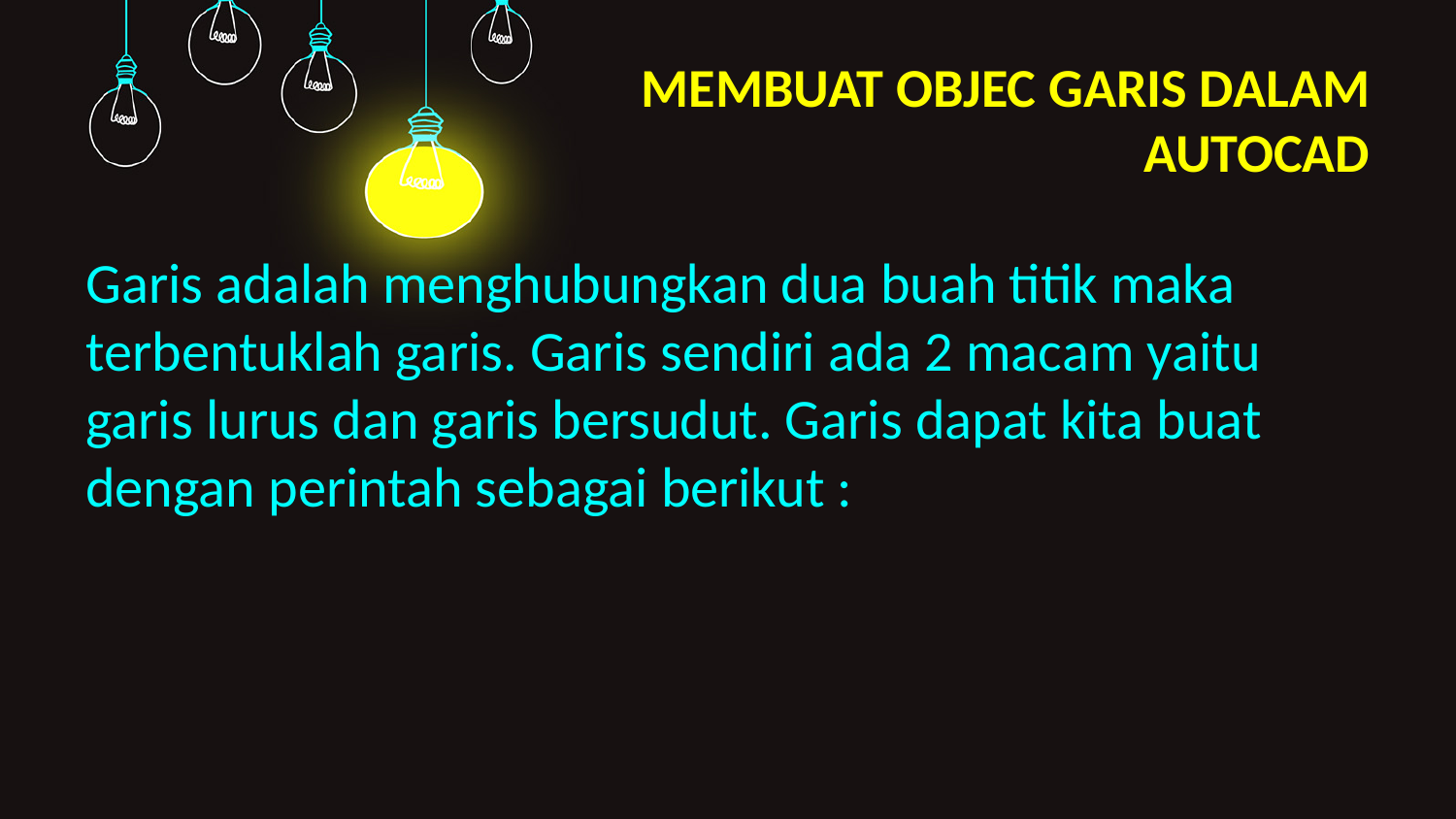

# MEMBUAT OBJEC GARIS DALAM AUTOCAD
Garis adalah menghubungkan dua buah titik maka terbentuklah garis. Garis sendiri ada 2 macam yaitu garis lurus dan garis bersudut. Garis dapat kita buat dengan perintah sebagai berikut :